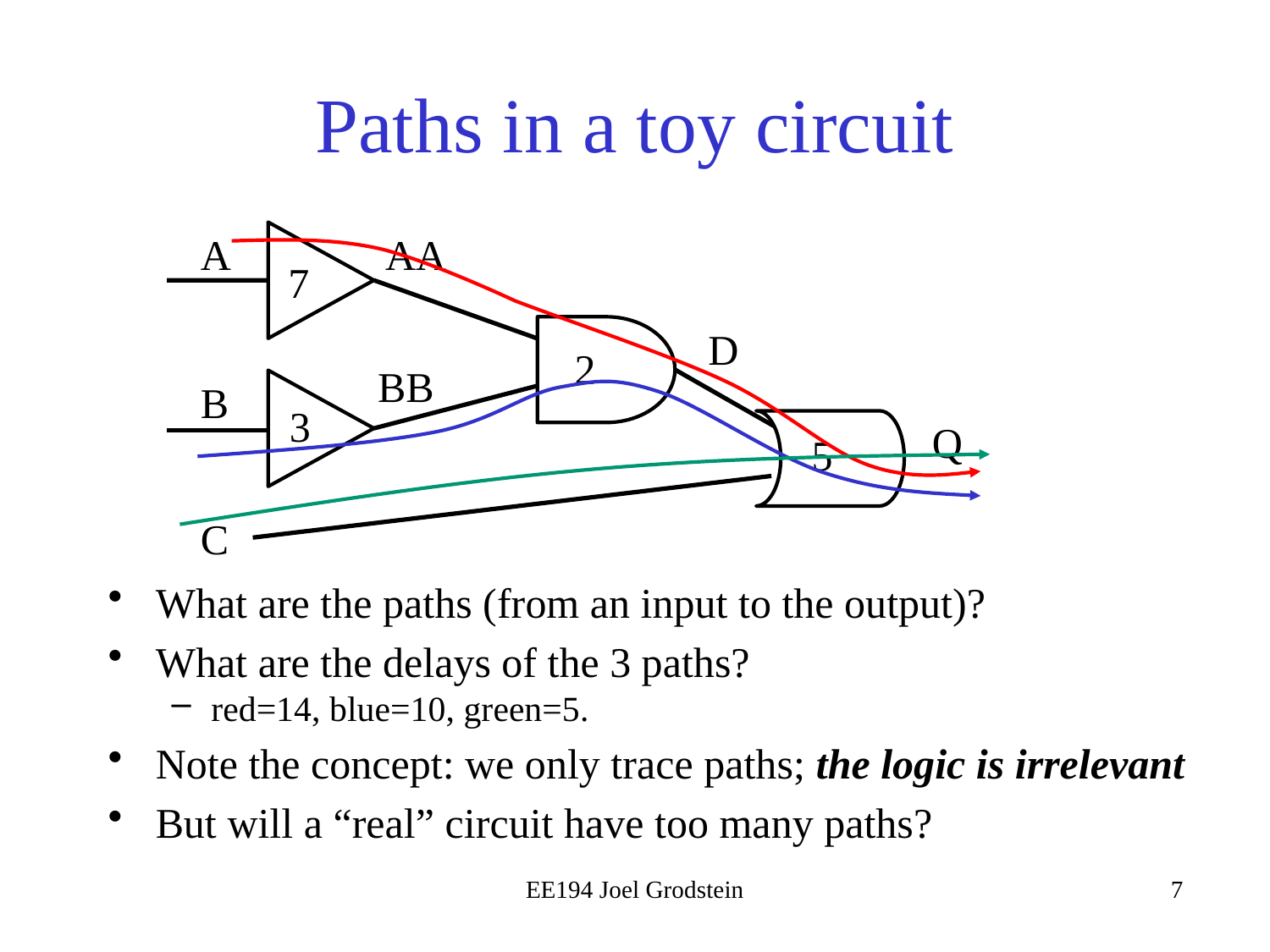

# Paths in a toy circuit
A
AA

7

D
2
BB
B

3
Q

5

C
What are the paths (from an input to the output)?
What are the delays of the 3 paths?
red=14, blue=10, green=5.
Note the concept: we only trace paths; the logic is irrelevant
But will a “real” circuit have too many paths?
EE194 Joel Grodstein